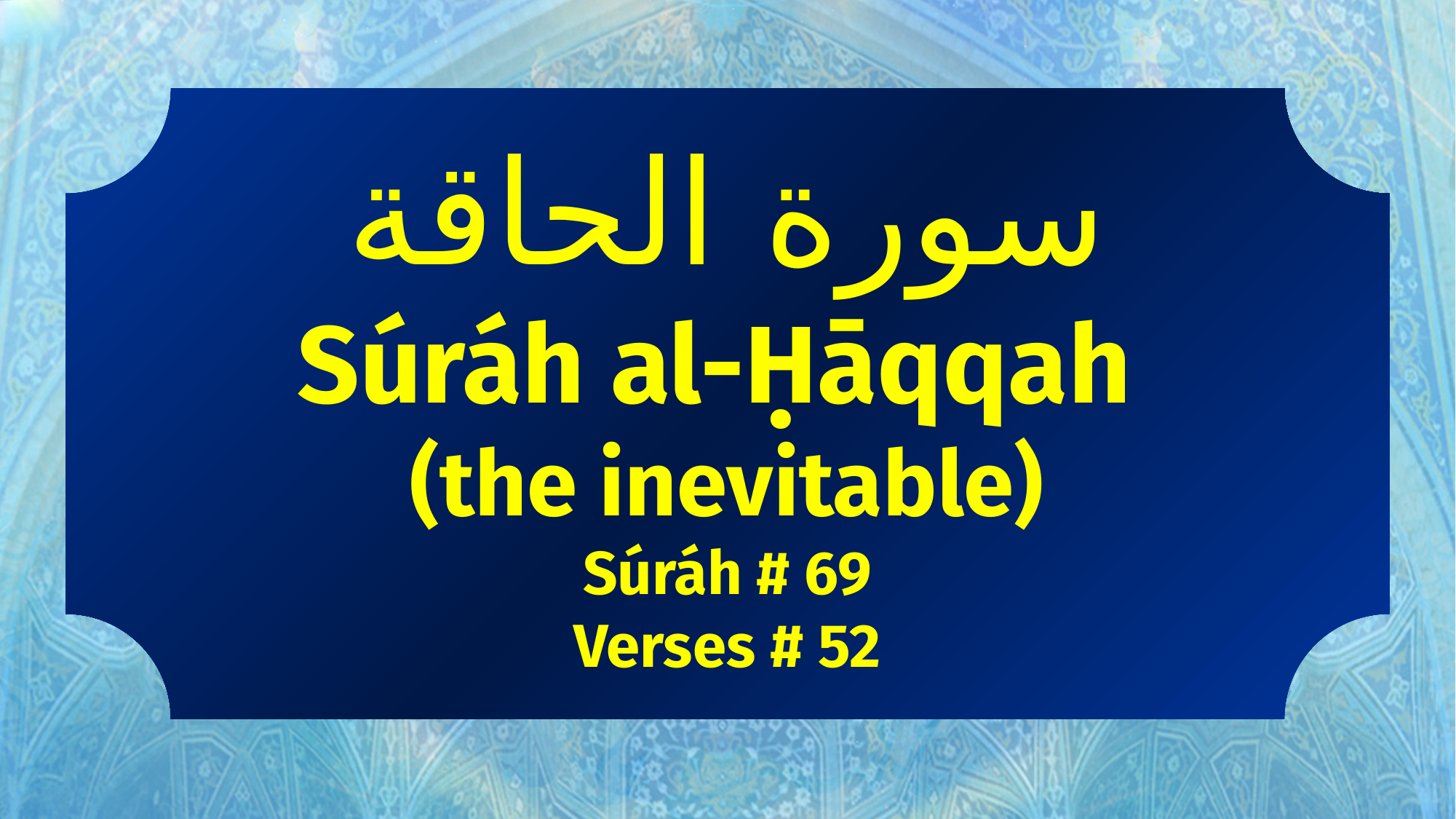

سورة الحاقة
Súráh al-Ḥāqqah
(the inevitable)
Súráh # 69
Verses # 52